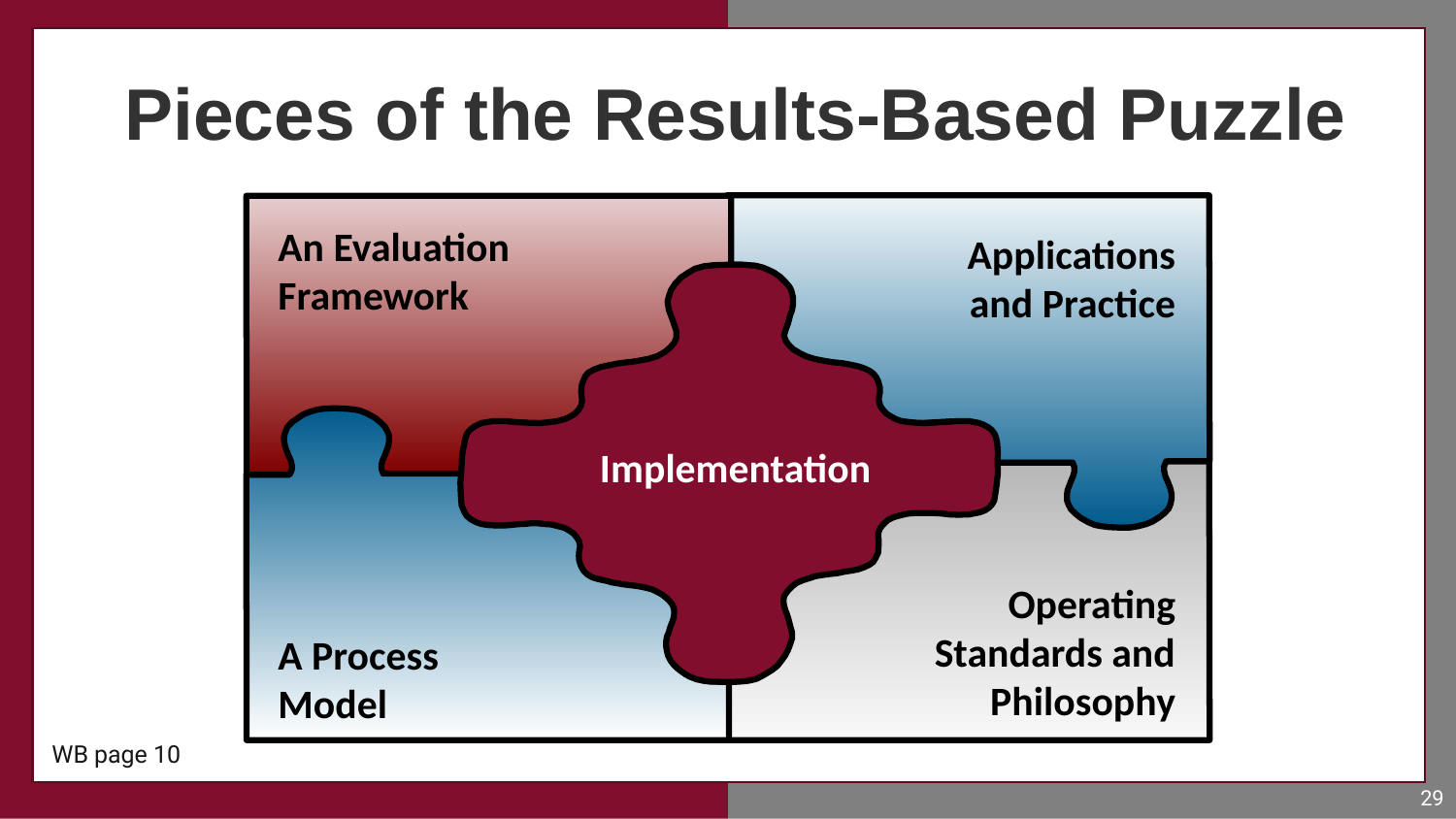

# Pieces of the Results-Based Puzzle

An Evaluation
Framework
Applications
and Practice

Implementation

Operating Standards and Philosophy
A Process
Model
WB page 10
29